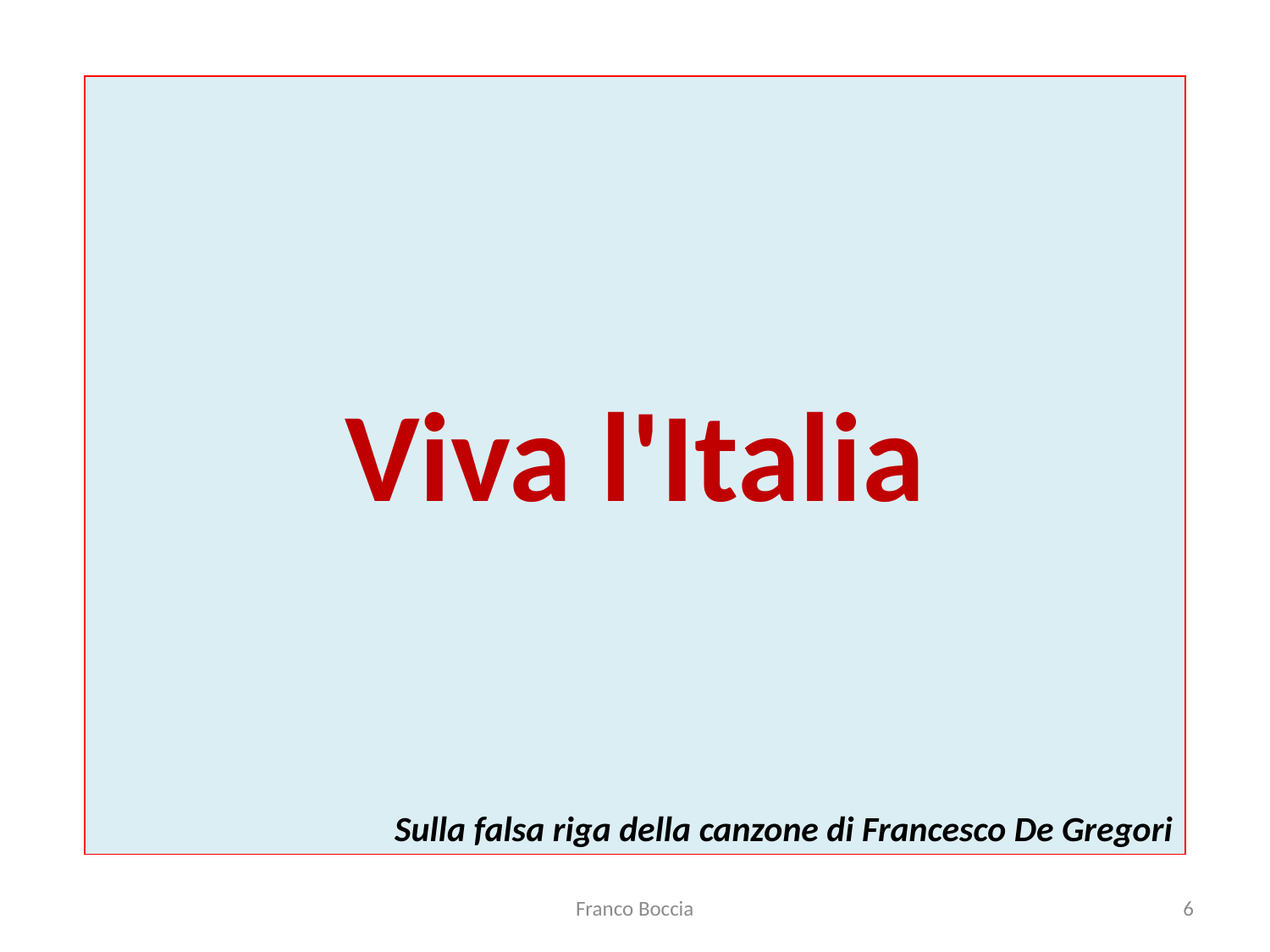

Viva l'Italia

Sulla falsa riga della canzone di Francesco De Gregori
Franco Boccia
6